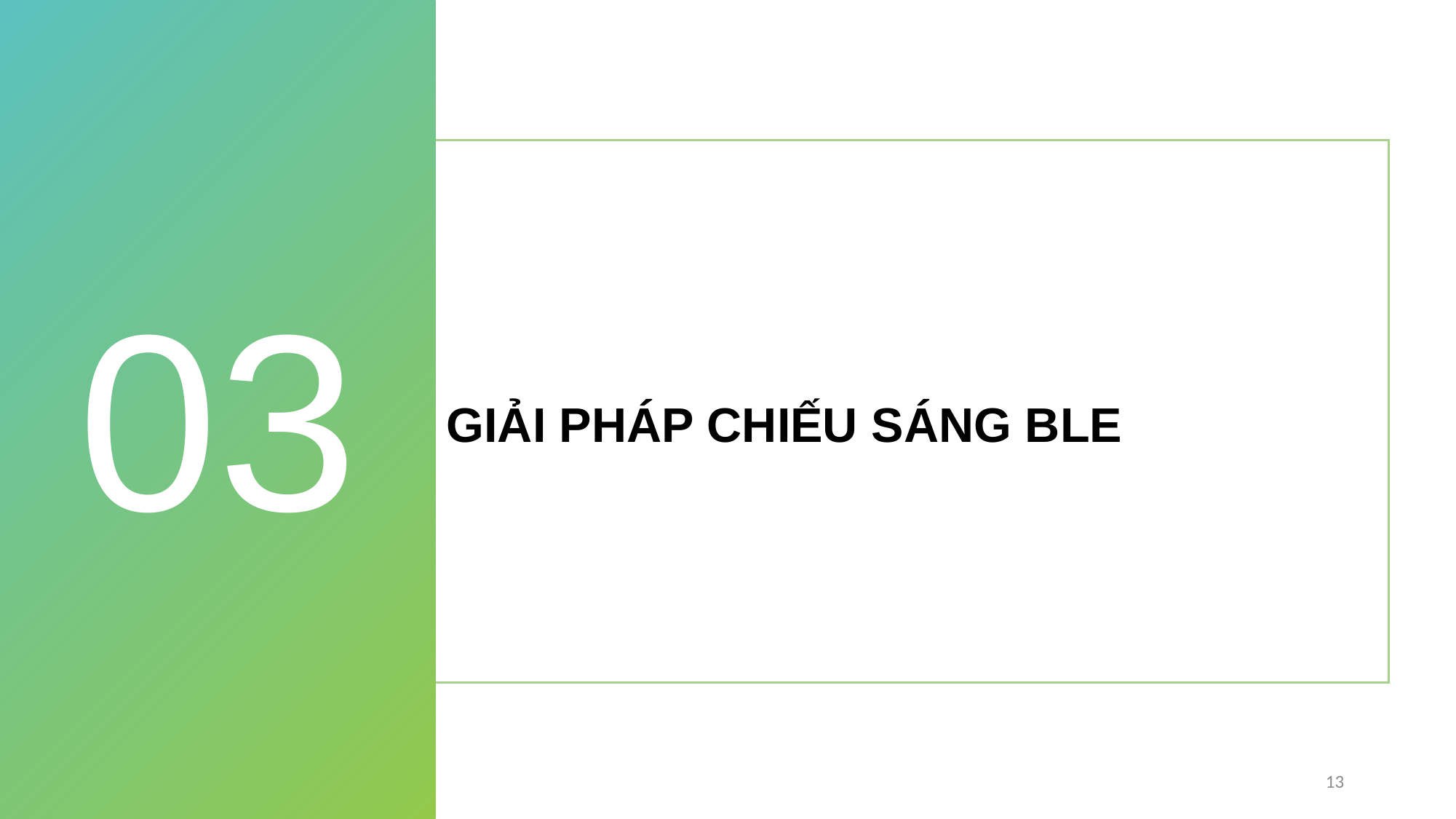

03
GIẢI PHÁP CHIẾU SÁNG BLE
13